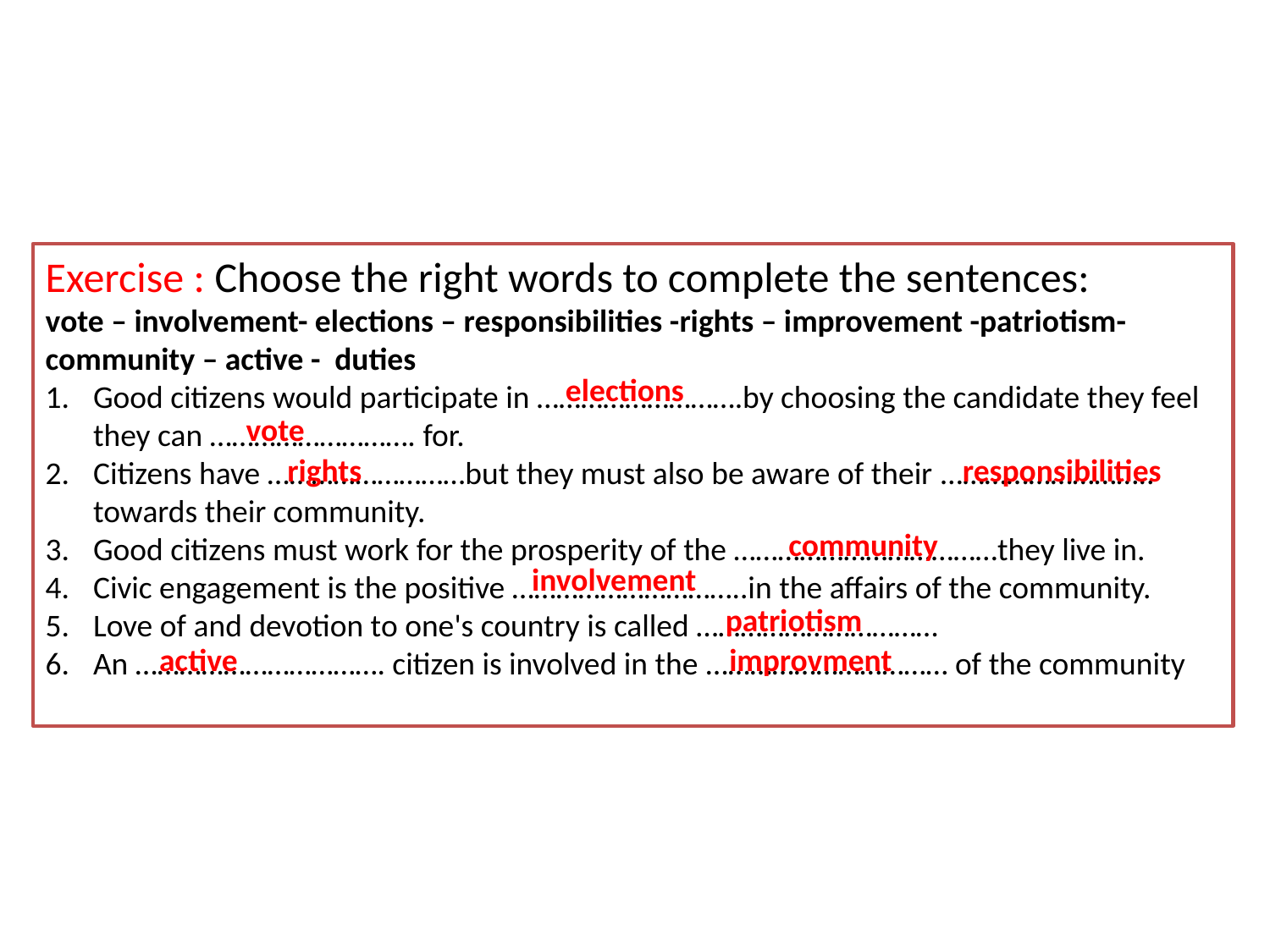

Exercise : Choose the right words to complete the sentences:
vote – involvement- elections – responsibilities -rights – improvement -patriotism- community – active -  duties
Good citizens would participate in ……………………….by choosing the candidate they feel they can ………………………. for.
Citizens have ………………………but they must also be aware of their ……………………….. towards their community.
Good citizens must work for the prosperity of the ………………………………they live in.
Civic engagement is the positive …………………………..in the affairs of the community.
Love of and devotion to one's country is called ……………………………
An ……………………………. citizen is involved in the …………………………… of the community

elections
vote
rights
responsibilities
community
involvement
patriotism
active
improvment